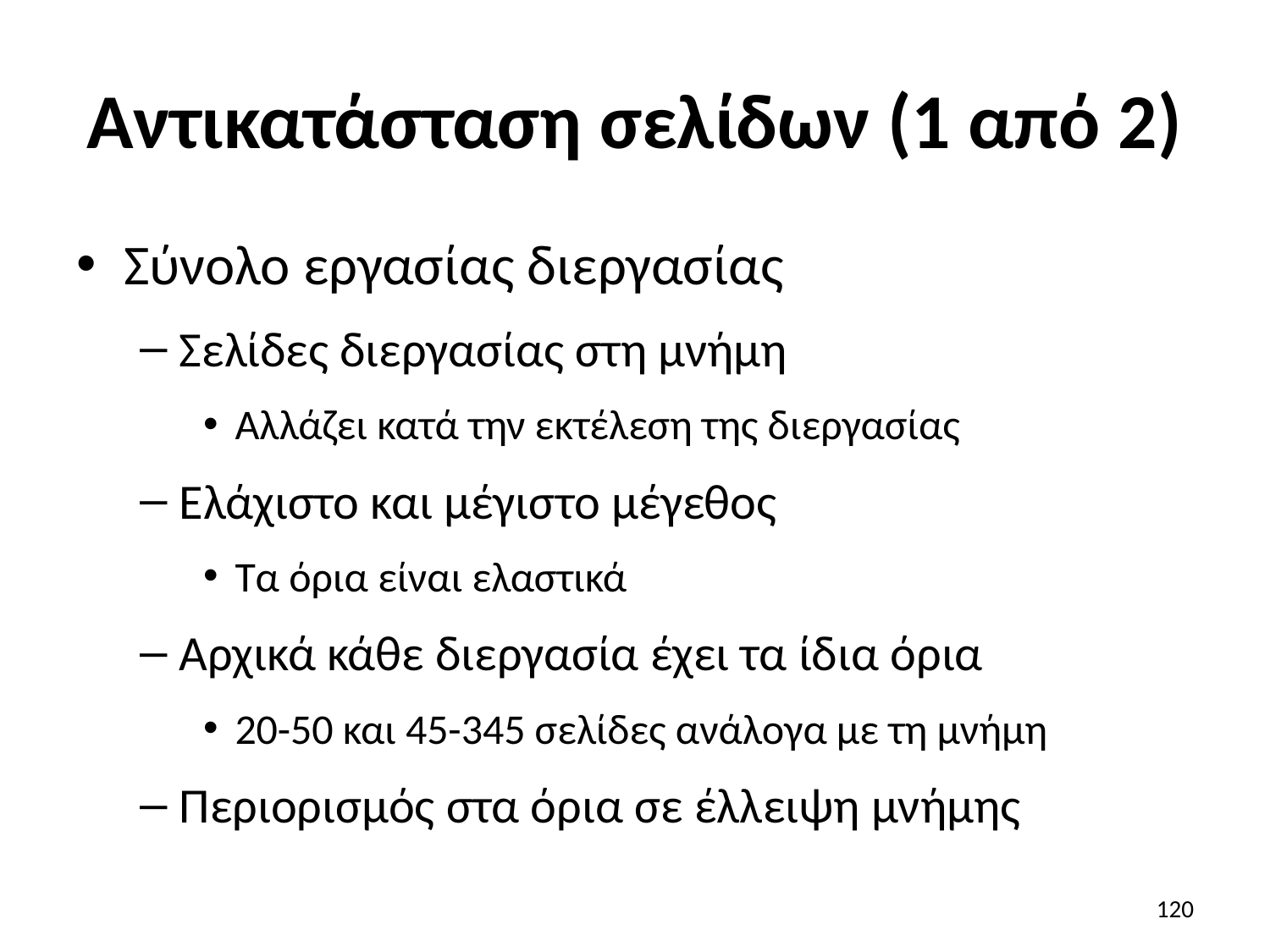

# Αντικατάσταση σελίδων (1 από 2)
Σύνολο εργασίας διεργασίας
Σελίδες διεργασίας στη μνήμη
Αλλάζει κατά την εκτέλεση της διεργασίας
Ελάχιστο και μέγιστο μέγεθος
Τα όρια είναι ελαστικά
Αρχικά κάθε διεργασία έχει τα ίδια όρια
20-50 και 45-345 σελίδες ανάλογα με τη μνήμη
Περιορισμός στα όρια σε έλλειψη μνήμης
120